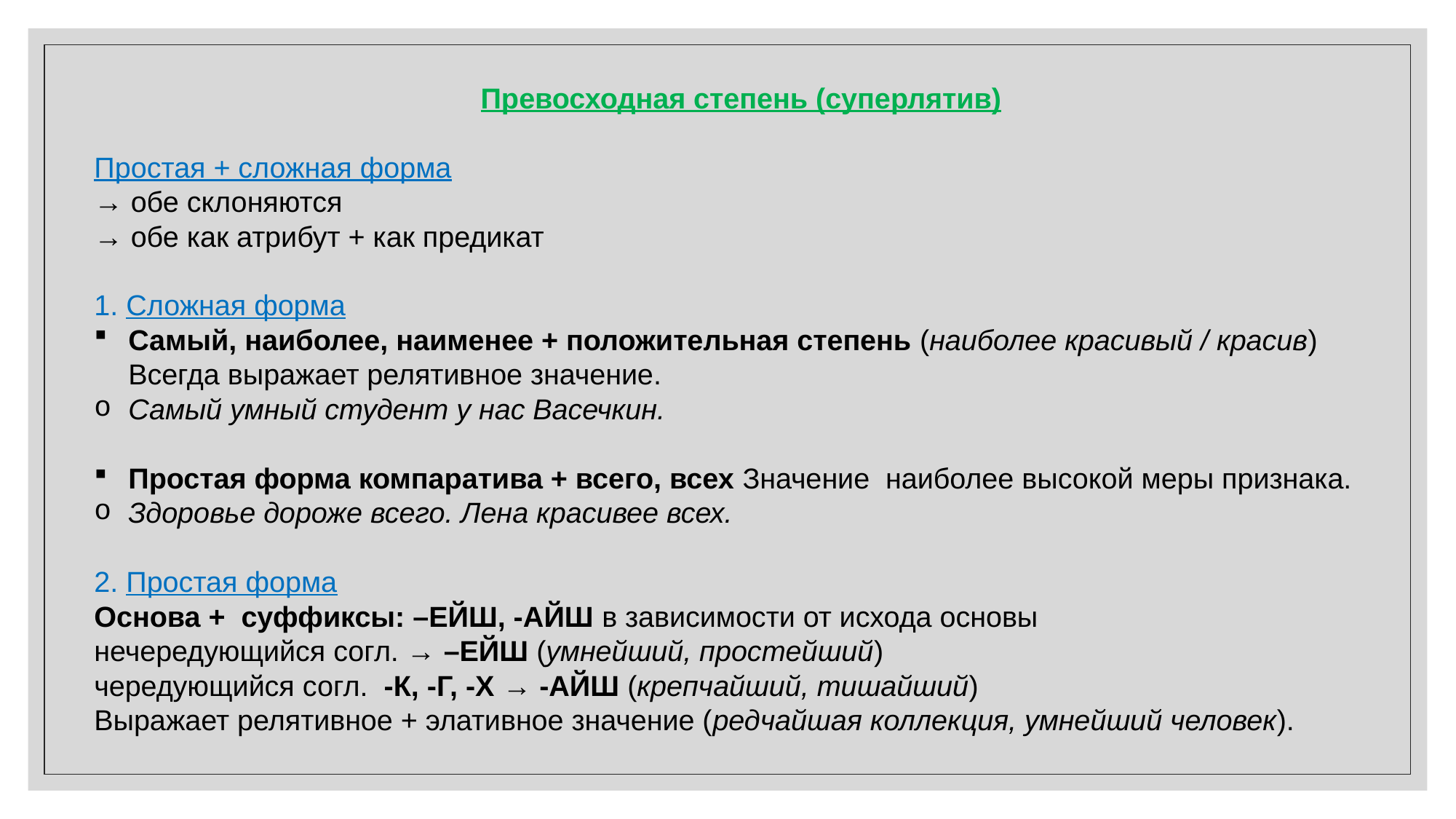

Превосходная степень (суперлятив)

Простая + сложная форма
→ обе склоняются
→ обе как атрибут + как предикат

1. Сложная форма
Самый, наиболее, наименее + положительная степень (наиболее красивый / красив) Всегда выражает релятивное значение.
Самый умный студент у нас Васечкин.

Простая форма компаратива + всего, всех Значение  наиболее высокой меры признака.
Здоровье дороже всего. Лена красивее всех.

2. Простая форма
Основа +  суффиксы: –ЕЙШ, -АЙШ в зависимости от исхода основы
нечередующийся согл. → –ЕЙШ (умнейший, простейший)
чередующийся согл.  -К, -Г, -Х → -АЙШ (крепчайший, тишайший)
Выражает релятивное + элативное значение (редчайшая коллекция, умнейший человек).